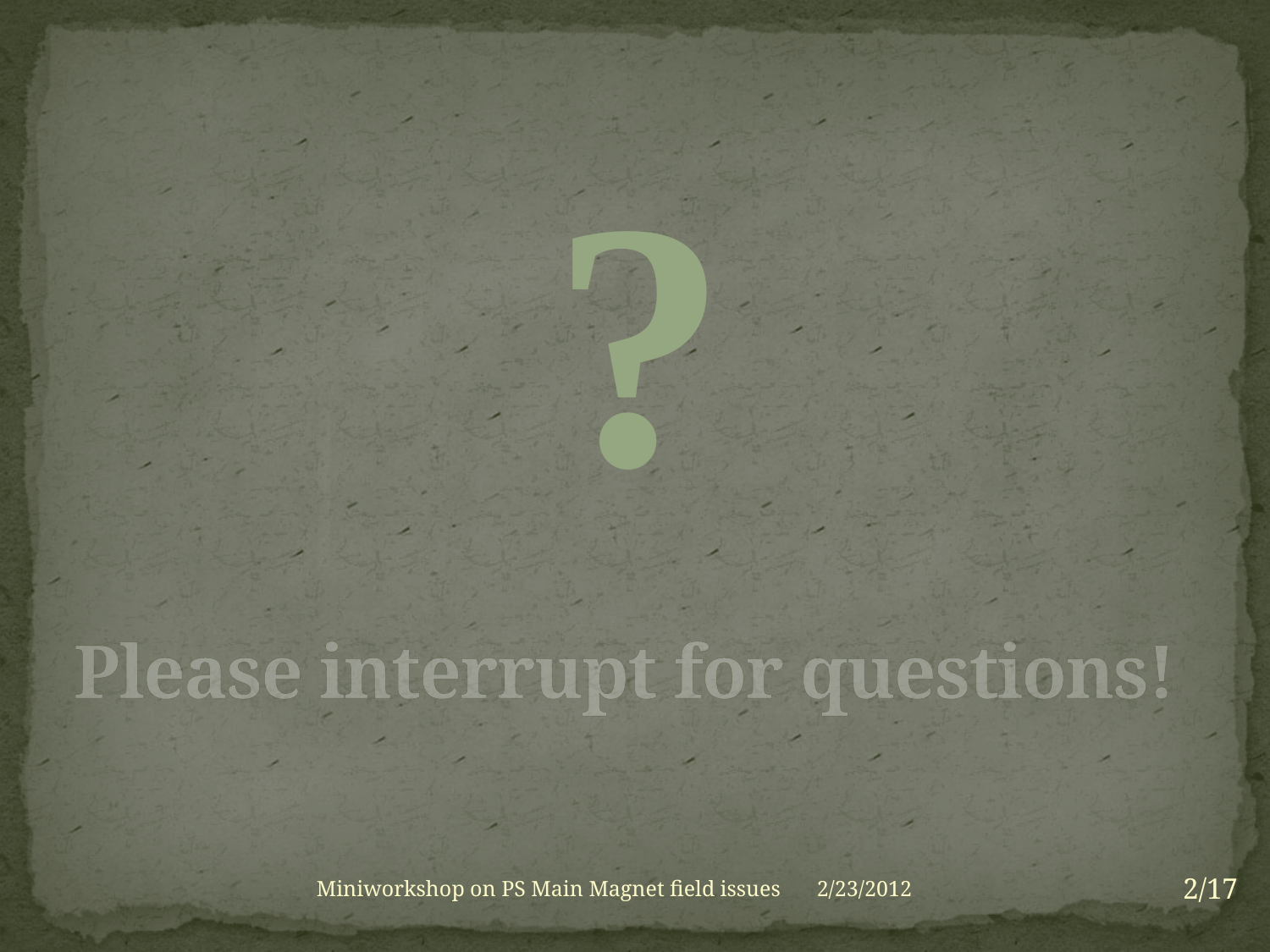

?
# Please interrupt for questions!
2/17
Miniworkshop on PS Main Magnet field issues
2/23/2012